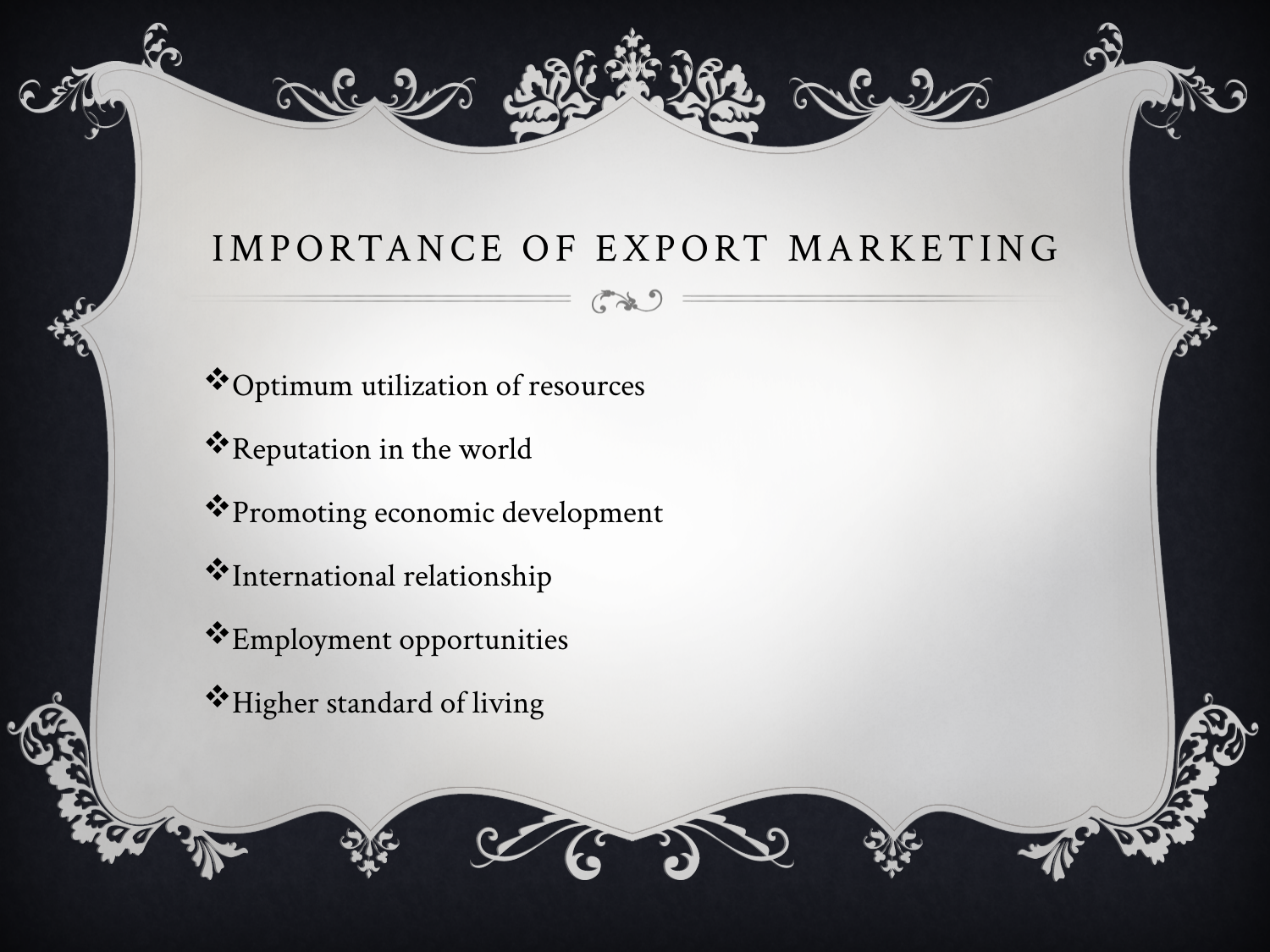

# IMPORTANCE OF EXPORT MARKETING
Optimum utilization of resources
Reputation in the world
Promoting economic development
International relationship
Employment opportunities
Higher standard of living